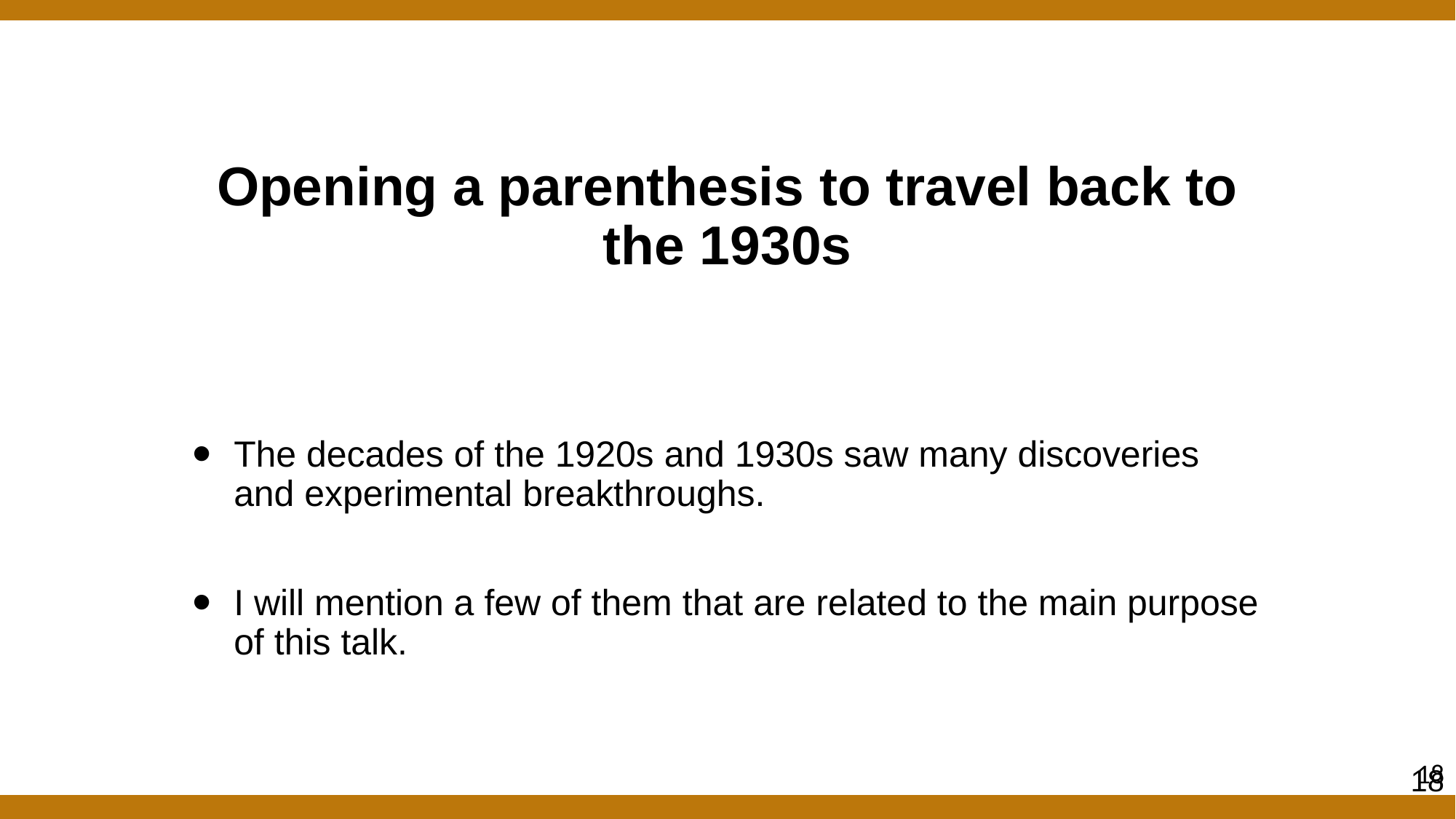

# Opening a parenthesis to travel back to the 1930s
The decades of the 1920s and 1930s saw many discoveries and experimental breakthroughs.

I will mention a few of them that are related to the main purpose of this talk.
18
18